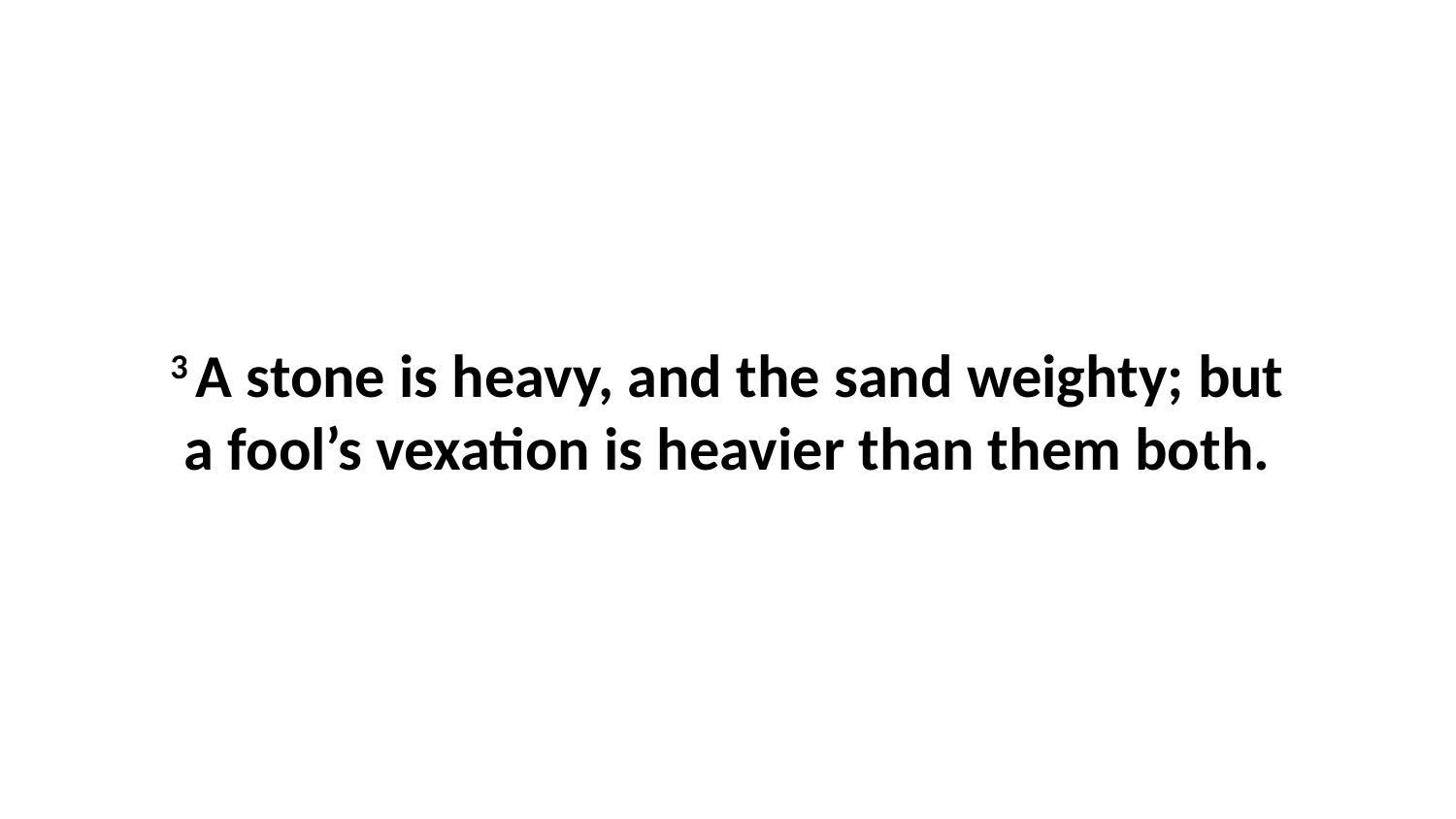

3 A stone is heavy, and the sand weighty; but a fool’s vexation is heavier than them both.